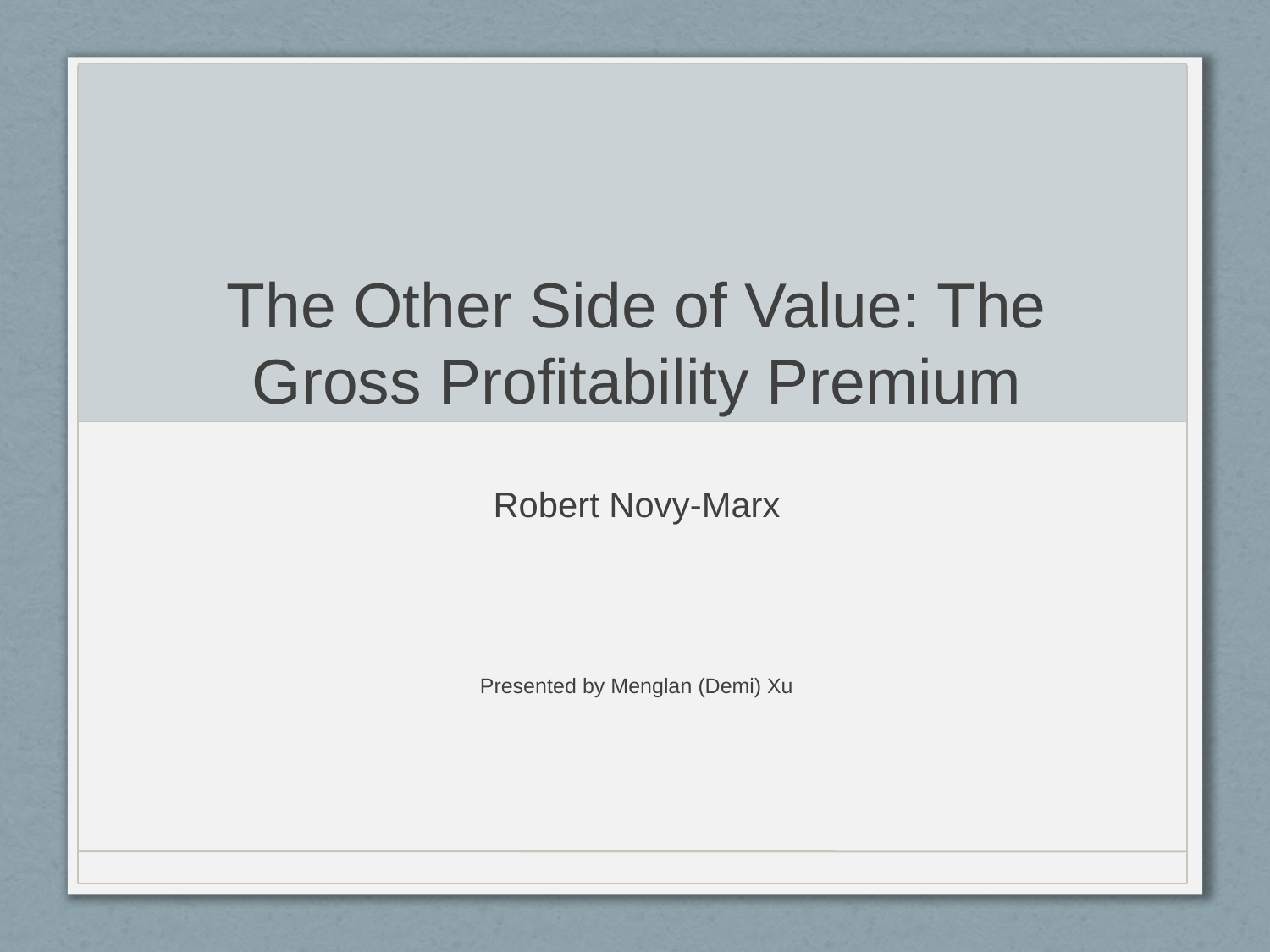

# The Other Side of Value: The Gross Profitability Premium
Robert Novy-Marx

Presented by Menglan (Demi) Xu